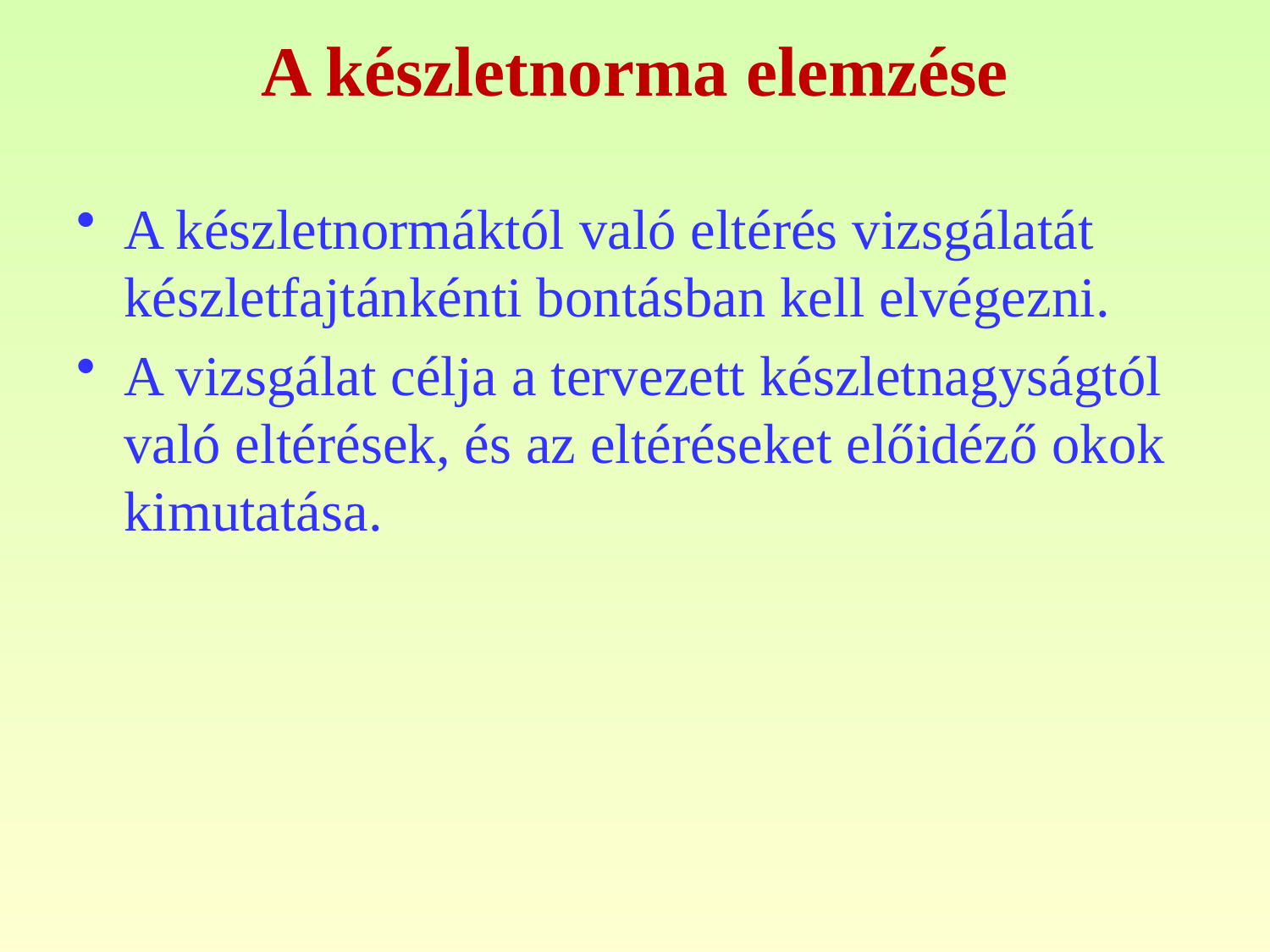

# A készletnorma elemzése
A készletnormáktól való eltérés vizsgálatát készletfajtánkénti bontásban kell elvégezni.
A vizsgálat célja a tervezett készletnagyságtól való eltérések, és az eltéréseket előidéző okok kimutatása.